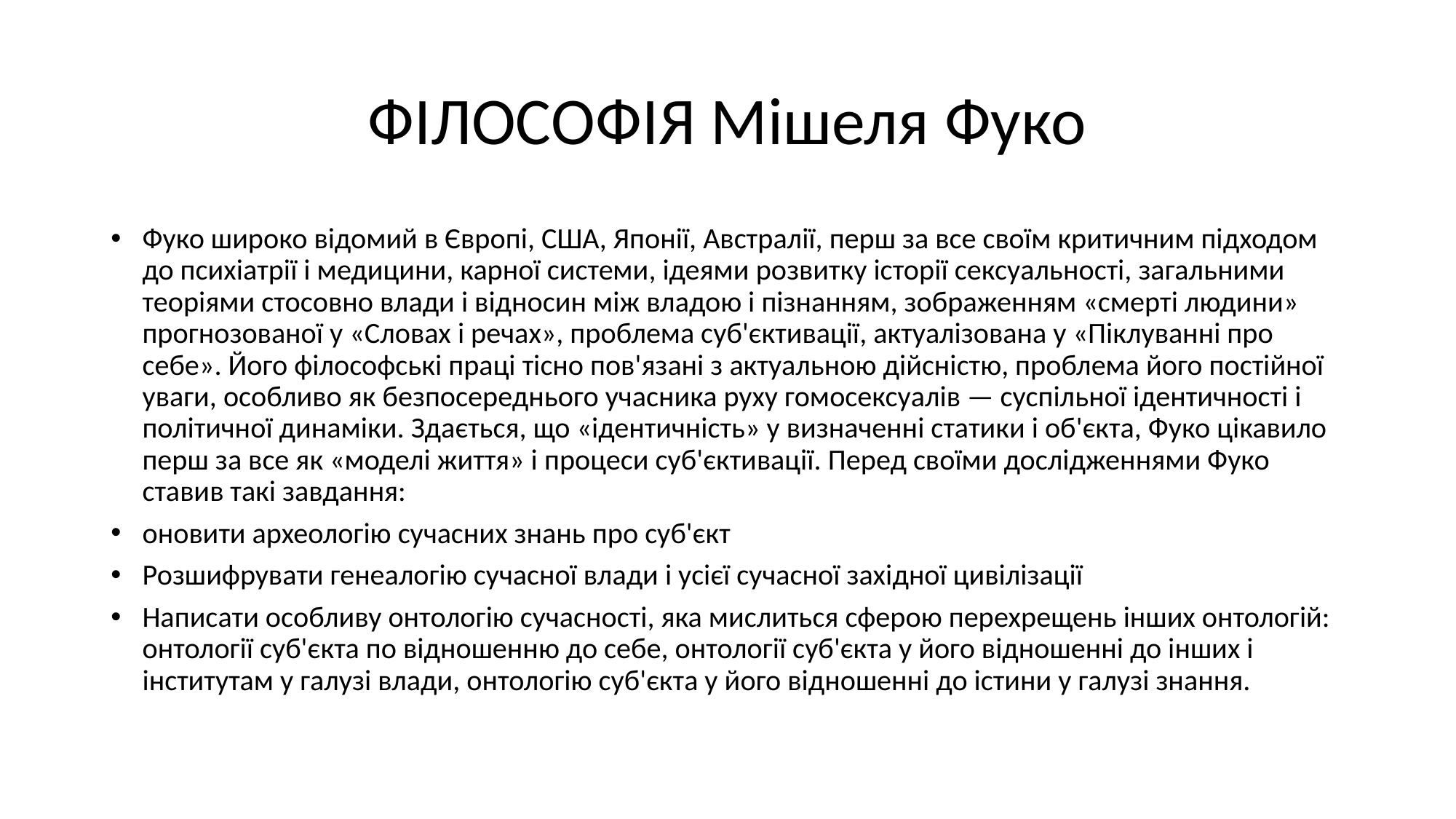

# ФІЛОСОФІЯ Мішеля Фуко
Фуко широко відомий в Європі, США, Японії, Австралії, перш за все своїм критичним підходом до психіатрії і медицини, карної системи, ідеями розвитку історії сексуальності, загальними теоріями стосовно влади і відносин між владою і пізнанням, зображенням «смерті людини»  прогнозованої у «Словах і речах», проблема суб'єктивації, актуалізована у «Піклуванні про себе». Його філософські праці тісно пов'язані з актуальною дійсністю, проблема його постійної уваги, особливо як безпосереднього учасника руху гомосексуалів — суспільної ідентичності і політичної динаміки. Здається, що «ідентичність» у визначенні статики і об'єкта, Фуко цікавило перш за все як «моделі життя» і процеси суб'єктивації. Перед своїми дослідженнями Фуко ставив такі завдання:
оновити археологію сучасних знань про суб'єкт
Розшифрувати генеалогію сучасної влади і усієї сучасної західної цивілізації
Написати особливу онтологію сучасності, яка мислиться сферою перехрещень інших онтологій: онтології суб'єкта по відношенню до себе, онтології суб'єкта у його відношенні до інших і інститутам у галузі влади, онтологію суб'єкта у його відношенні до істини у галузі знання.